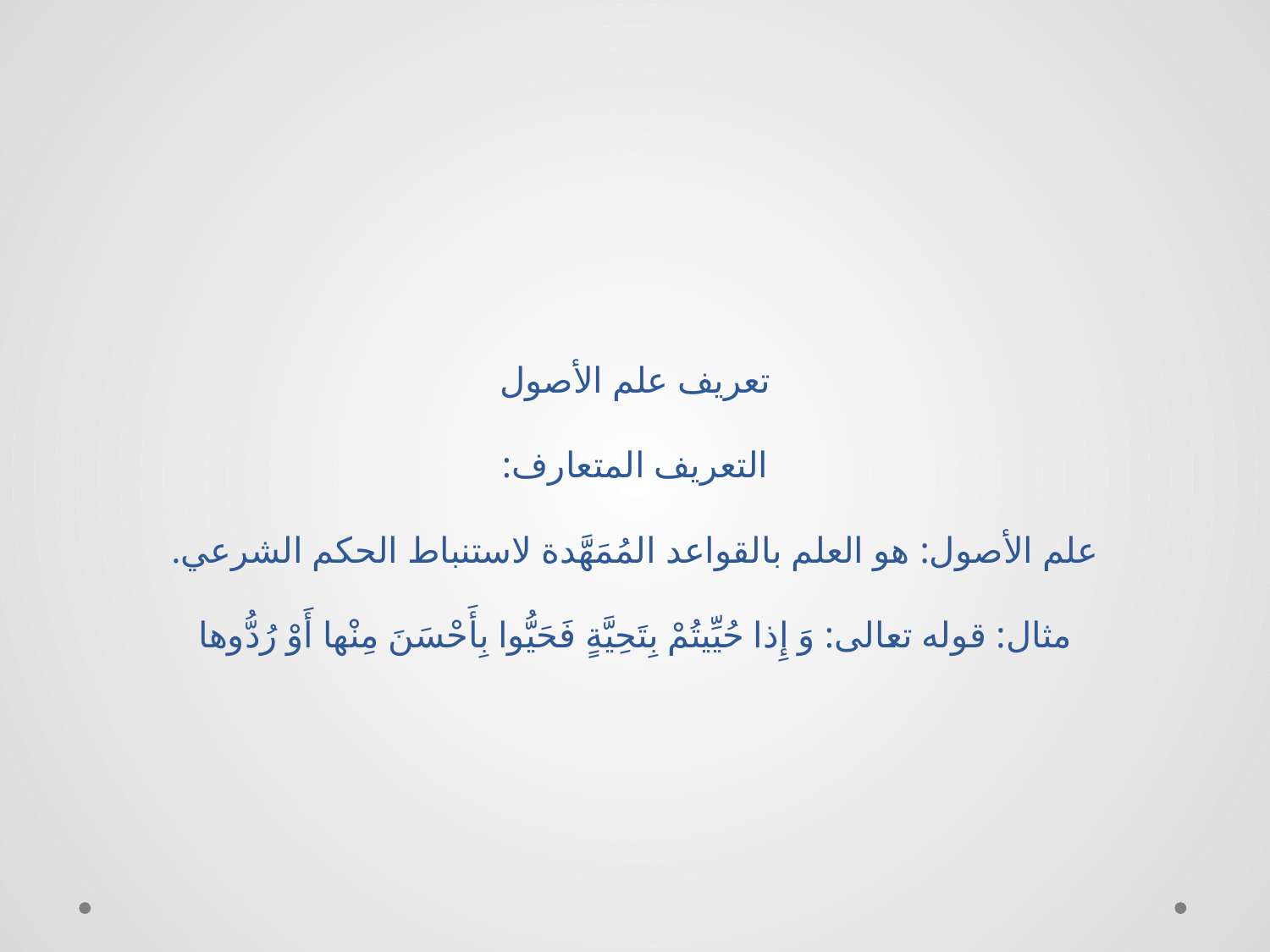

# تعريف علم الأصول‏ التعريف المتعارف: علم الأصول: هو العلم بالقواعد المُمَهَّدة لاستنباط الحكم الشرعي. مثال: قوله تعالى: وَ إِذا حُيِّيتُمْ بِتَحِيَّةٍ فَحَيُّوا بِأَحْسَنَ مِنْها أَوْ رُدُّوها